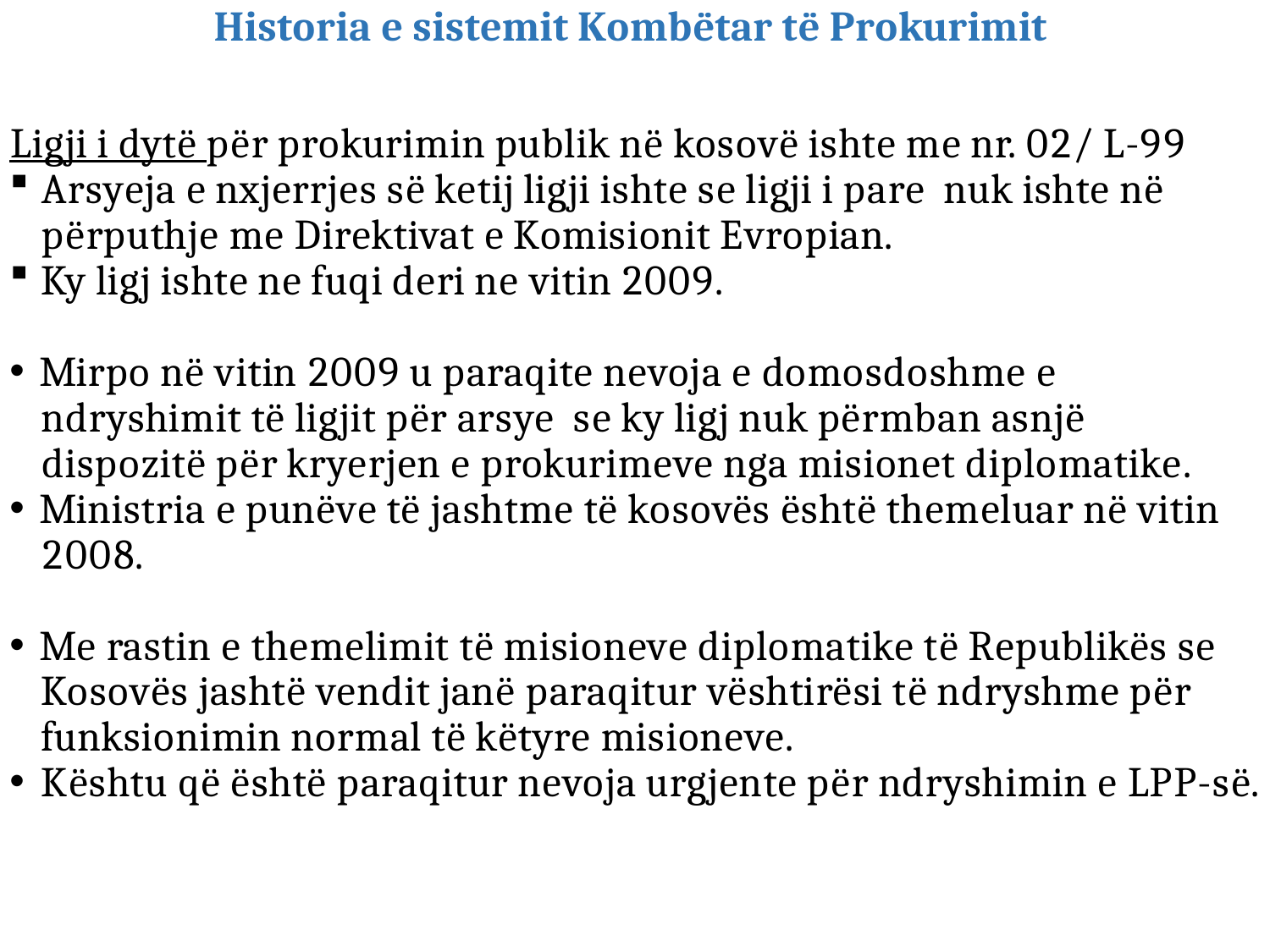

# Historia e sistemit Kombëtar të Prokurimit
Ligji i dytë për prokurimin publik në kosovë ishte me nr. 02/ L-99
Arsyeja e nxjerrjes së ketij ligji ishte se ligji i pare  nuk ishte në përputhje me Direktivat e Komisionit Evropian.
Ky ligj ishte ne fuqi deri ne vitin 2009.

Mirpo në vitin 2009 u paraqite nevoja e domosdoshme e ndryshimit të ligjit për arsye  se ky ligj nuk përmban asnjë dispozitë për kryerjen e prokurimeve nga misionet diplomatike.
Ministria e punëve të jashtme të kosovës është themeluar në vitin 2008.

Me rastin e themelimit të misioneve diplomatike të Republikës se Kosovës jashtë vendit janë paraqitur vështirësi të ndryshme për funksionimin normal të këtyre misioneve.
Kështu që është paraqitur nevoja urgjente për ndryshimin e LPP-së.

Departamenti per Trajnime /KRPP
5